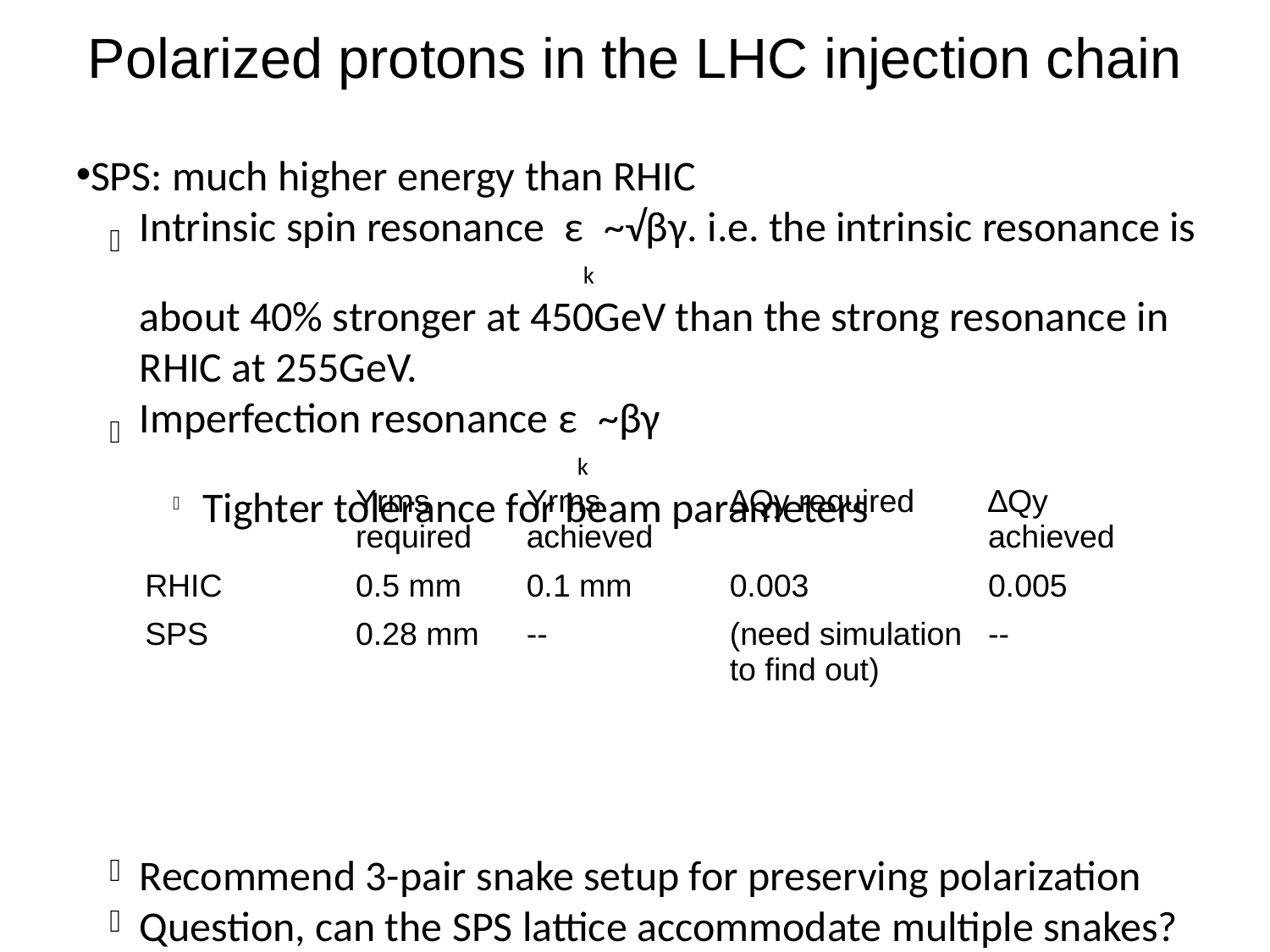

Polarized protons in the LHC injection chain
SPS: much higher energy than RHIC
Intrinsic spin resonance  εk ~√βγ. i.e. the intrinsic resonance is about 40% stronger at 450GeV than the strong resonance in RHIC at 255GeV.
Imperfection resonance εk ~βγ
Tighter tolerance for beam parameters

Recommend 3-pair snake setup for preserving polarization
Question, can the SPS lattice accommodate multiple snakes?
|  | Yrms required | Yrms achieved | ∆Qy required | ∆Qy achieved |
| --- | --- | --- | --- | --- |
| RHIC | 0.5 mm | 0.1 mm | 0.003 | 0.005 |
| SPS | 0.28 mm | -- | (need simulation to find out) | -- |